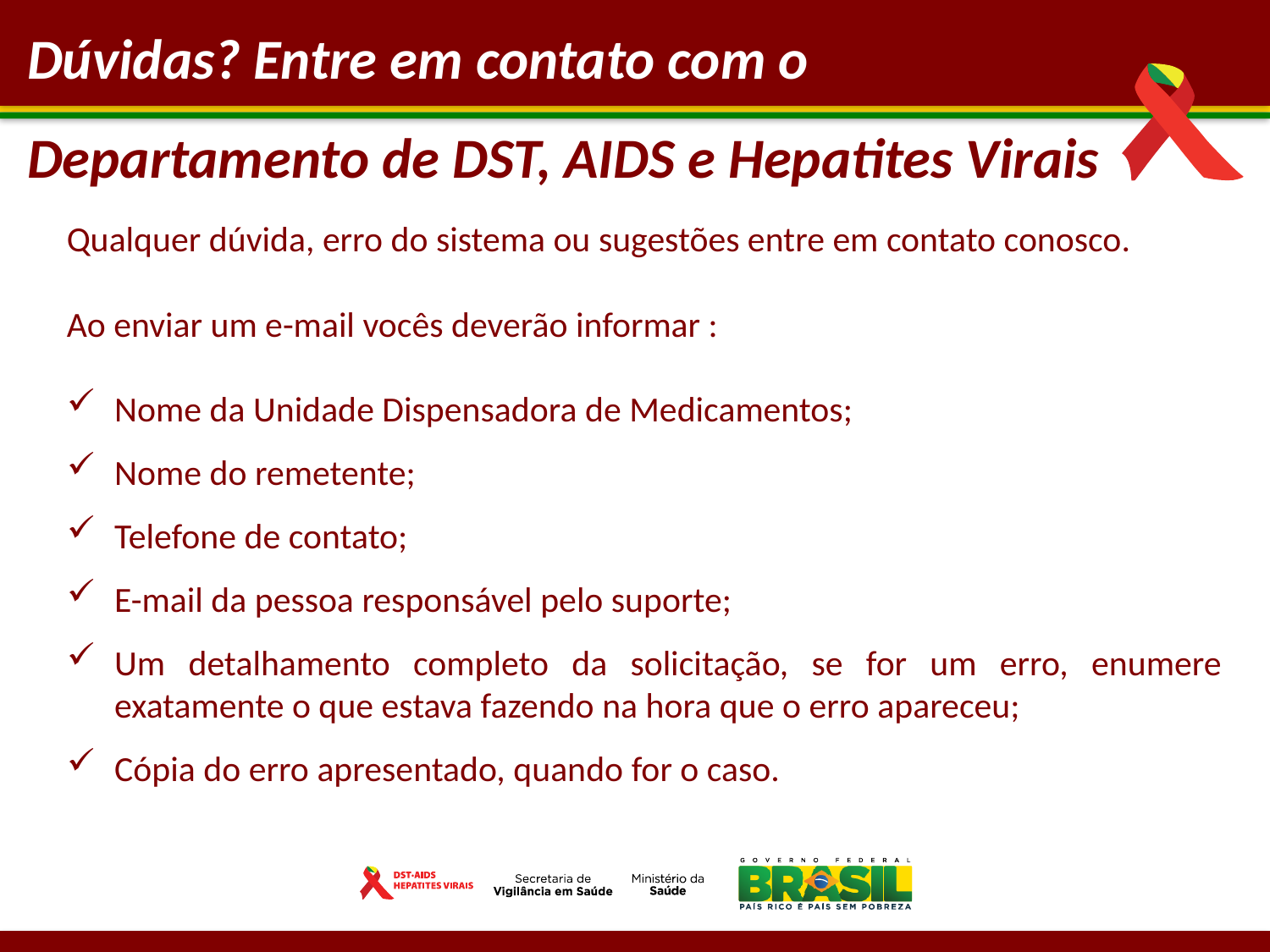

Dúvidas? Entre em contato com o
Departamento de DST, AIDS e Hepatites Virais
Qualquer dúvida, erro do sistema ou sugestões entre em contato conosco.

Ao enviar um e-mail vocês deverão informar :

Nome da Unidade Dispensadora de Medicamentos;
Nome do remetente;
Telefone de contato;
E-mail da pessoa responsável pelo suporte;
Um detalhamento completo da solicitação, se for um erro, enumere exatamente o que estava fazendo na hora que o erro apareceu;
Cópia do erro apresentado, quando for o caso.